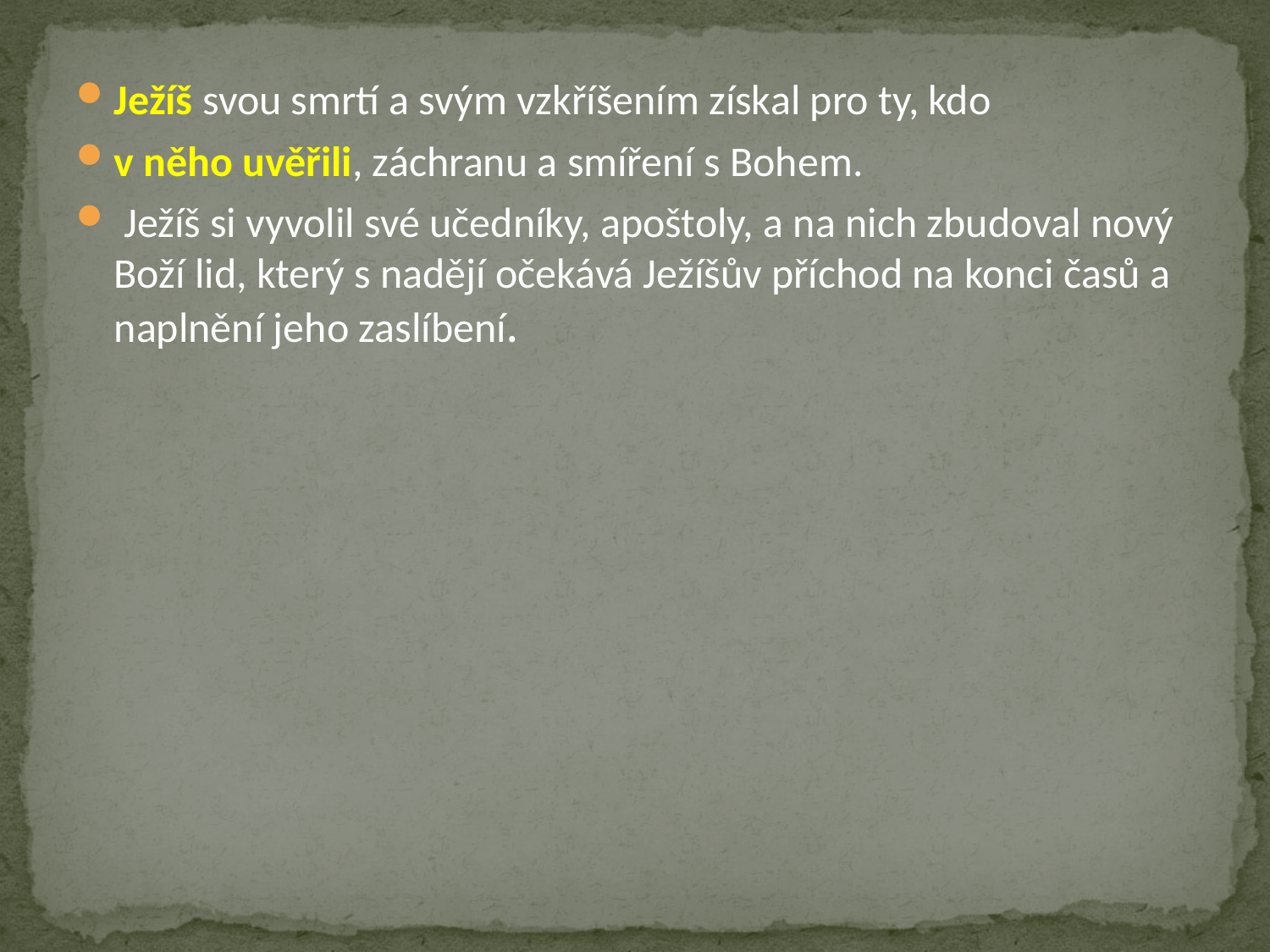

Ježíš svou smrtí a svým vzkříšením získal pro ty, kdo
v něho uvěřili, záchranu a smíření s Bohem.
 Ježíš si vyvolil své učedníky, apoštoly, a na nich zbudoval nový Boží lid, který s nadějí očekává Ježíšův příchod na konci časů a naplnění jeho zaslíbení.